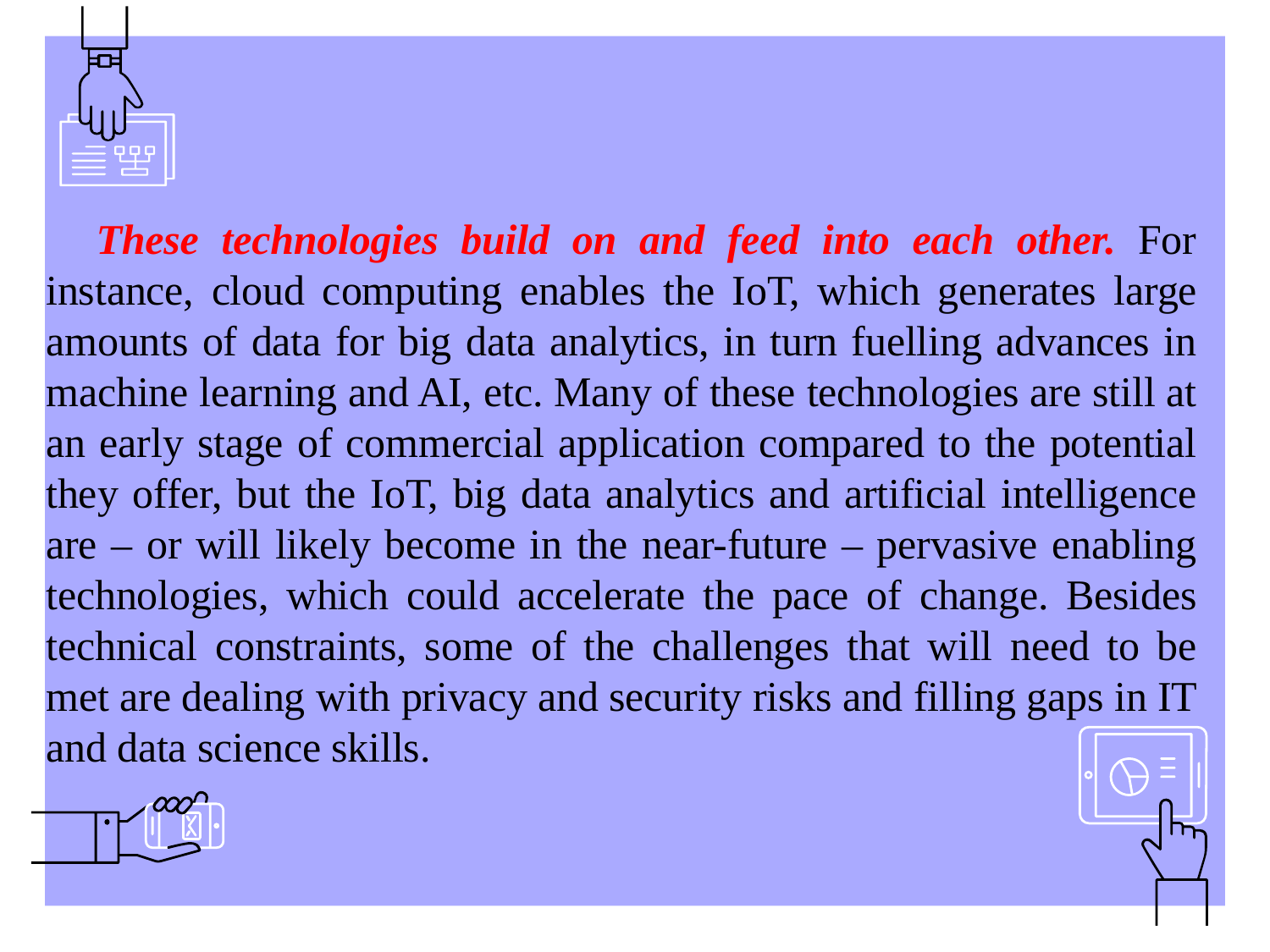

These technologies build on and feed into each other. For instance, cloud computing enables the IoT, which generates large amounts of data for big data analytics, in turn fuelling advances in machine learning and AI, etc. Many of these technologies are still at an early stage of commercial application compared to the potential they offer, but the IoT, big data analytics and artificial intelligence are – or will likely become in the near-future – pervasive enabling technologies, which could accelerate the pace of change. Besides technical constraints, some of the challenges that will need to be met are dealing with privacy and security risks and filling gaps in IT and data science skills.